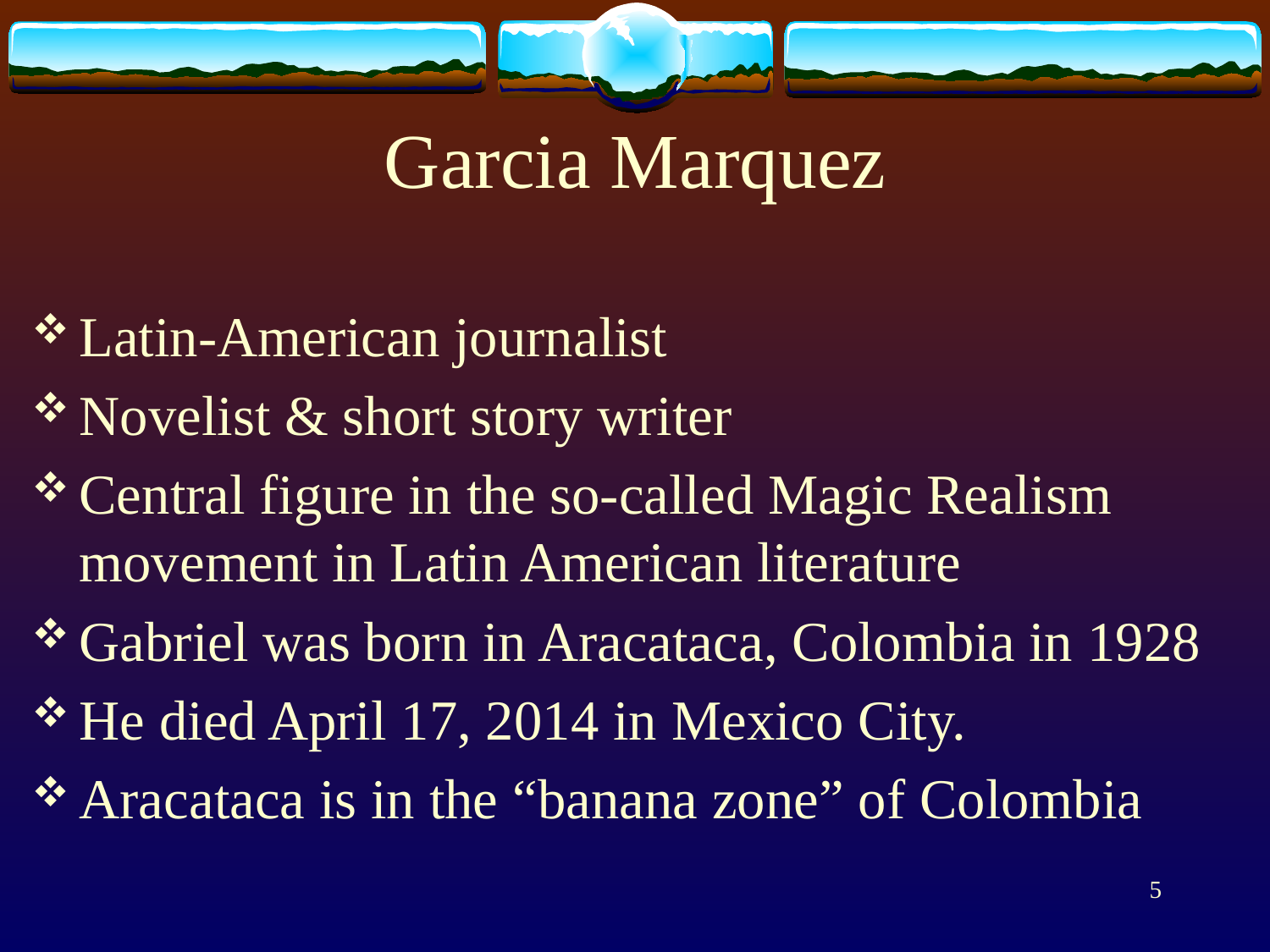

# Garcia Marquez
Latin-American journalist
Novelist & short story writer
Central figure in the so-called Magic Realism movement in Latin American literature
Gabriel was born in Aracataca, Colombia in 1928
He died April 17, 2014 in Mexico City.
Aracataca is in the “banana zone” of Colombia
5